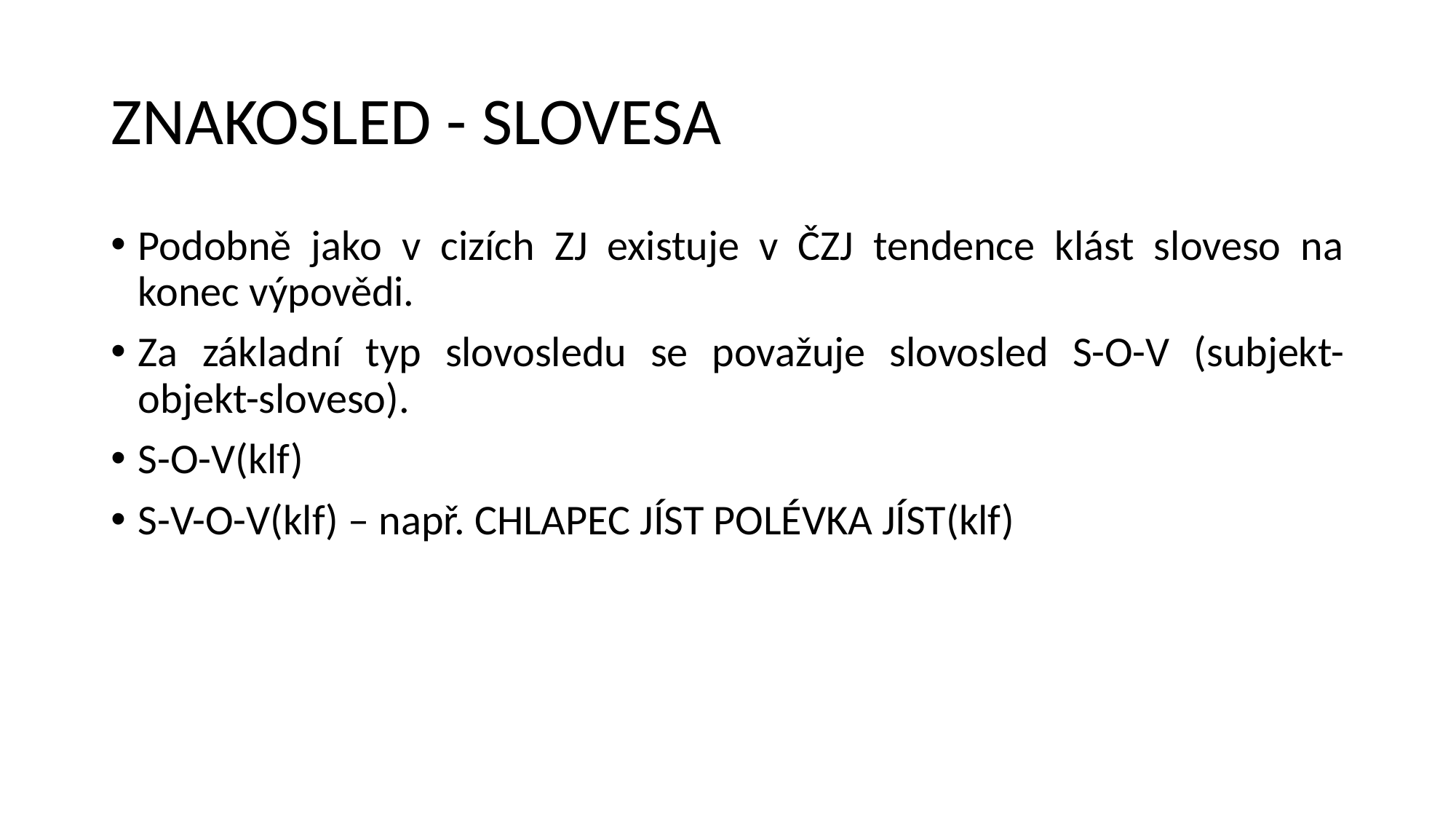

# ZNAKOSLED - SLOVESA
Podobně jako v cizích ZJ existuje v ČZJ tendence klást sloveso na konec výpovědi.
Za základní typ slovosledu se považuje slovosled S-O-V (subjekt-objekt-sloveso).
S-O-V(klf)
S-V-O-V(klf) – např. CHLAPEC JÍST POLÉVKA JÍST(klf)